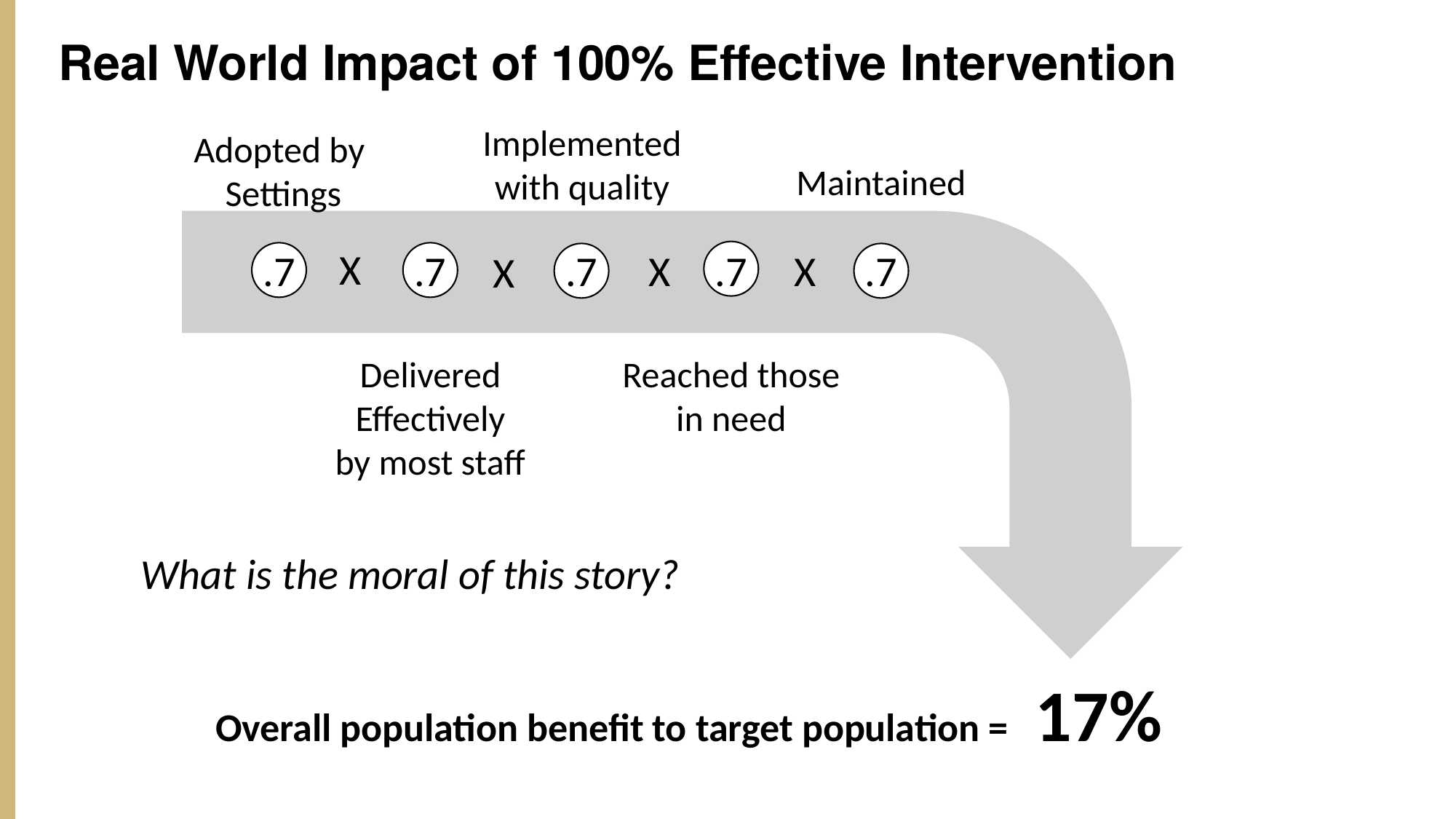

# Real World Impact of 100% Effective Intervention

Implemented
with quality
Adopted by
Settings
Maintained
X
X
.7
.7
.7
.7
.7
X
X

Delivered Effectively
by most staff
Reached those in need
Overall population benefit to target population =   17%
What is the moral of this story?